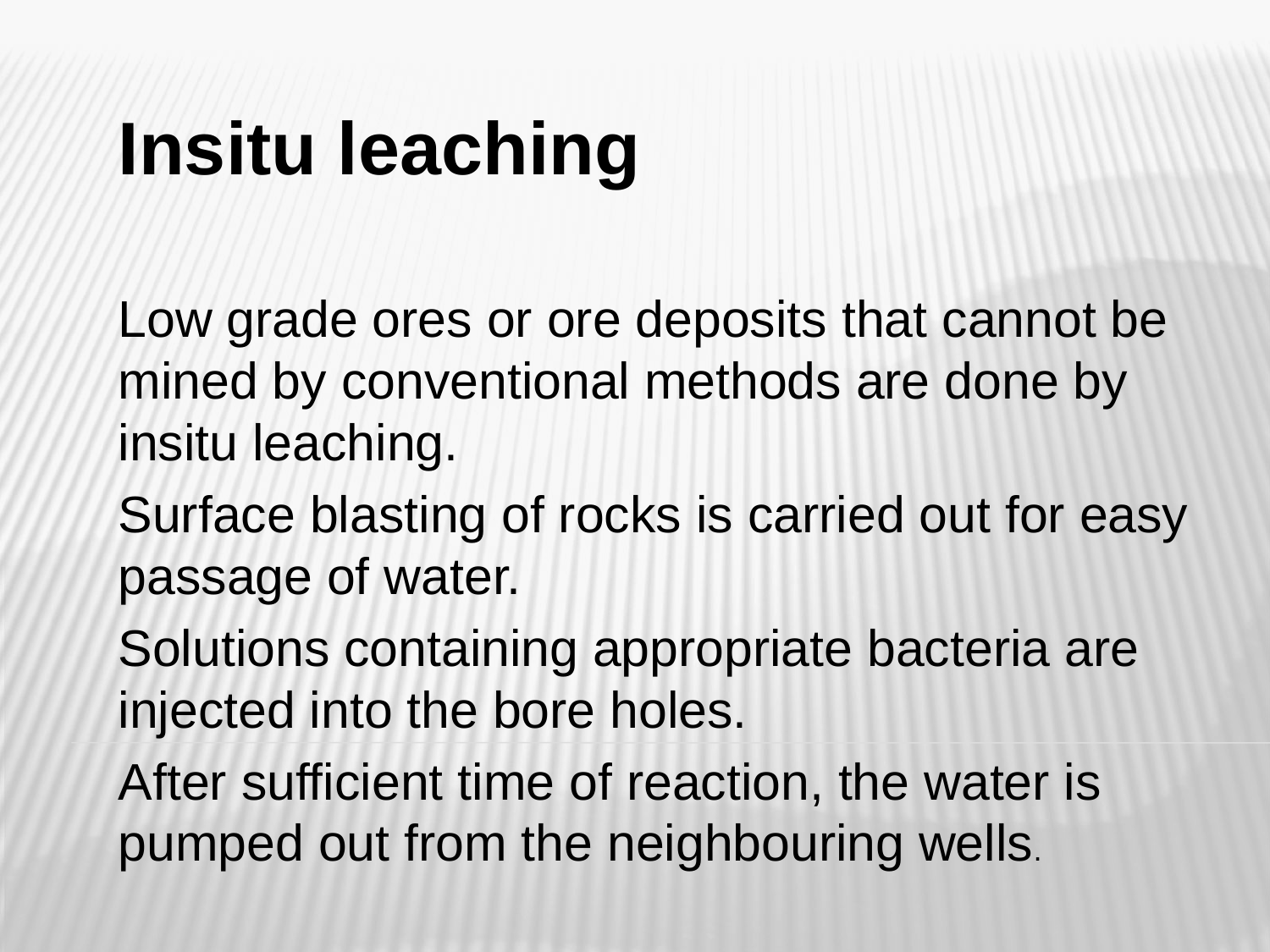

#
Insitu leaching

Low grade ores or ore deposits that cannot be mined by conventional methods are done by insitu leaching.
Surface blasting of rocks is carried out for easy passage of water.
Solutions containing appropriate bacteria are injected into the bore holes.
After sufficient time of reaction, the water is pumped out from the neighbouring wells.